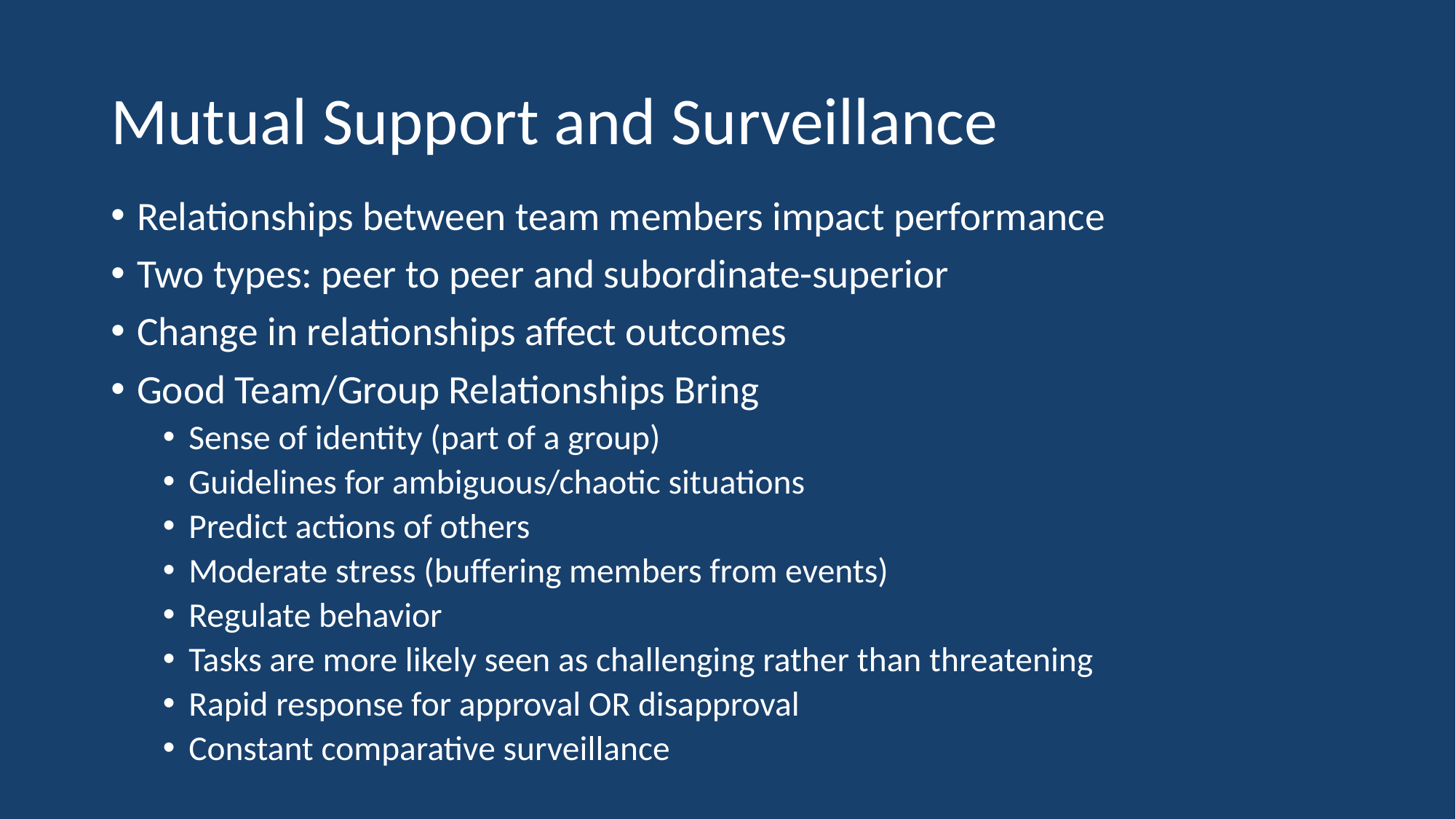

# Mutual Support and Surveillance
Relationships between team members impact performance
Two types: peer to peer and subordinate-superior
Change in relationships affect outcomes
Good Team/Group Relationships Bring
Sense of identity (part of a group)
Guidelines for ambiguous/chaotic situations
Predict actions of others
Moderate stress (buffering members from events)
Regulate behavior
Tasks are more likely seen as challenging rather than threatening
Rapid response for approval OR disapproval
Constant comparative surveillance